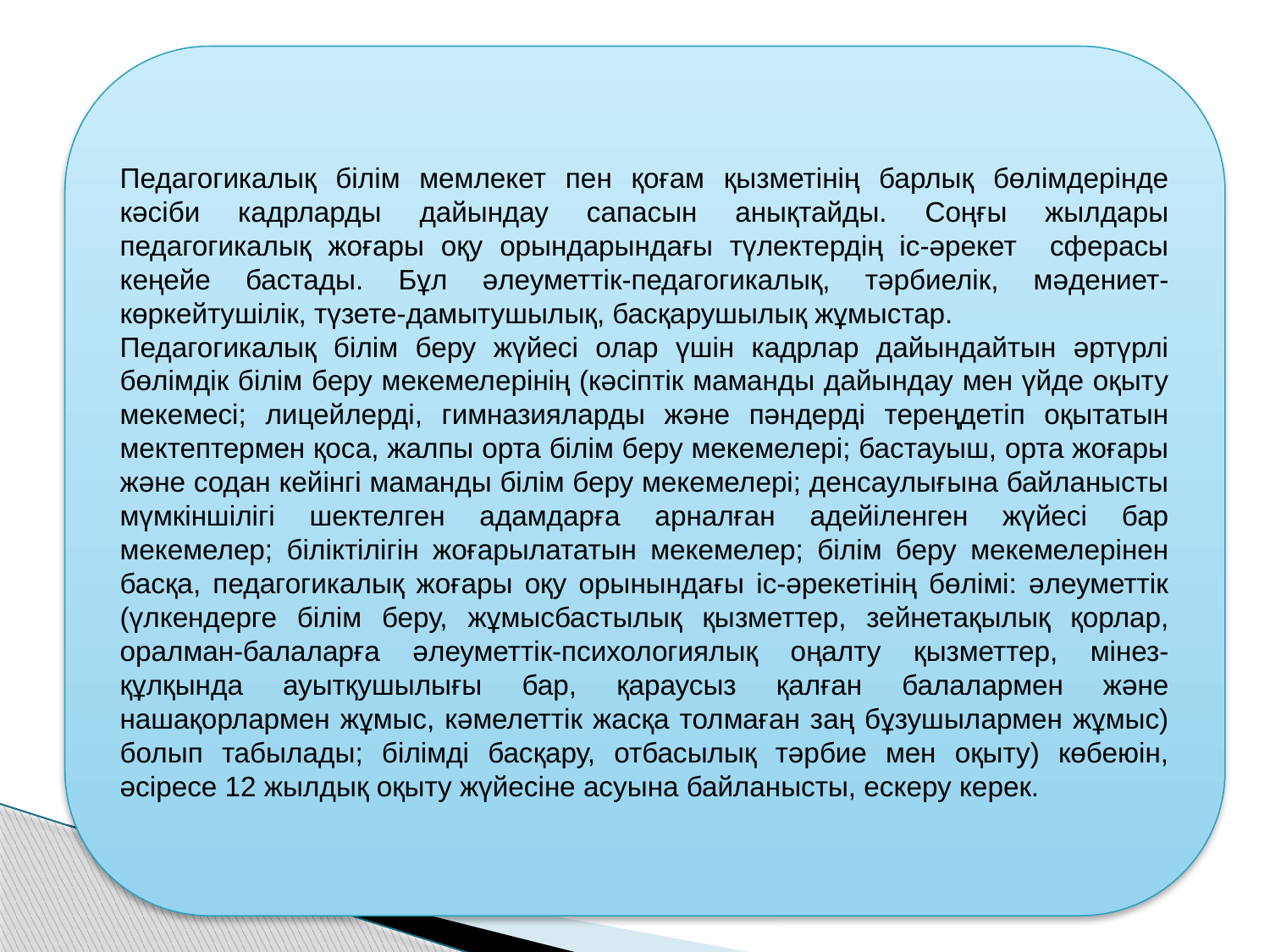

Педагогикалық білім мемлекет пен қоғам қызметінің барлық бөлімдерінде кәсіби кадрларды дайындау сапасын анықтайды. Соңғы жылдары педагогикалық жоғары оқу орындарындағы түлектердің іс-әрекет  сферасы кеңейе бастады. Бұл әлеуметтік-педагогикалық, тәрбиелік, мәдениет-көркейтушілік, түзете-дамытушылық, басқарушылық жұмыстар.
Педагогикалық білім беру жүйесі олар үшін кадрлар дайындайтын әртүрлі бөлімдік білім беру мекемелерінің (кәсіптік маманды дайындау мен үйде оқыту мекемесі; лицейлерді, гимназияларды және пәндерді тереңдетіп оқытатын мектептермен қоса, жалпы орта білім беру мекемелері; бастауыш, орта жоғары және содан кейінгі маманды білім беру мекемелері; денсаулығына байланысты мүмкіншілігі шектелген адамдарға арналған адейіленген жүйесі бар мекемелер; біліктілігін жоғарылататын мекемелер; білім беру мекемелерінен басқа, педагогикалық жоғары оқу орынындағы іс-әрекетінің бөлімі: әлеуметтік (үлкендерге білім беру, жұмысбастылық қызметтер, зейнетақылық қорлар, оралман-балаларға әлеуметтік-психологиялық оңалту қызметтер, мінез-құлқында ауытқушылығы бар, қараусыз қалған балалармен және нашақорлармен жұмыс, кәмелеттік жасқа толмаған заң бұзушылармен жұмыс) болып табылады; білімді басқару, отбасылық тәрбие мен оқыту) көбеюін, әсіресе 12 жылдық оқыту жүйесіне асуына байланысты, ескеру керек.